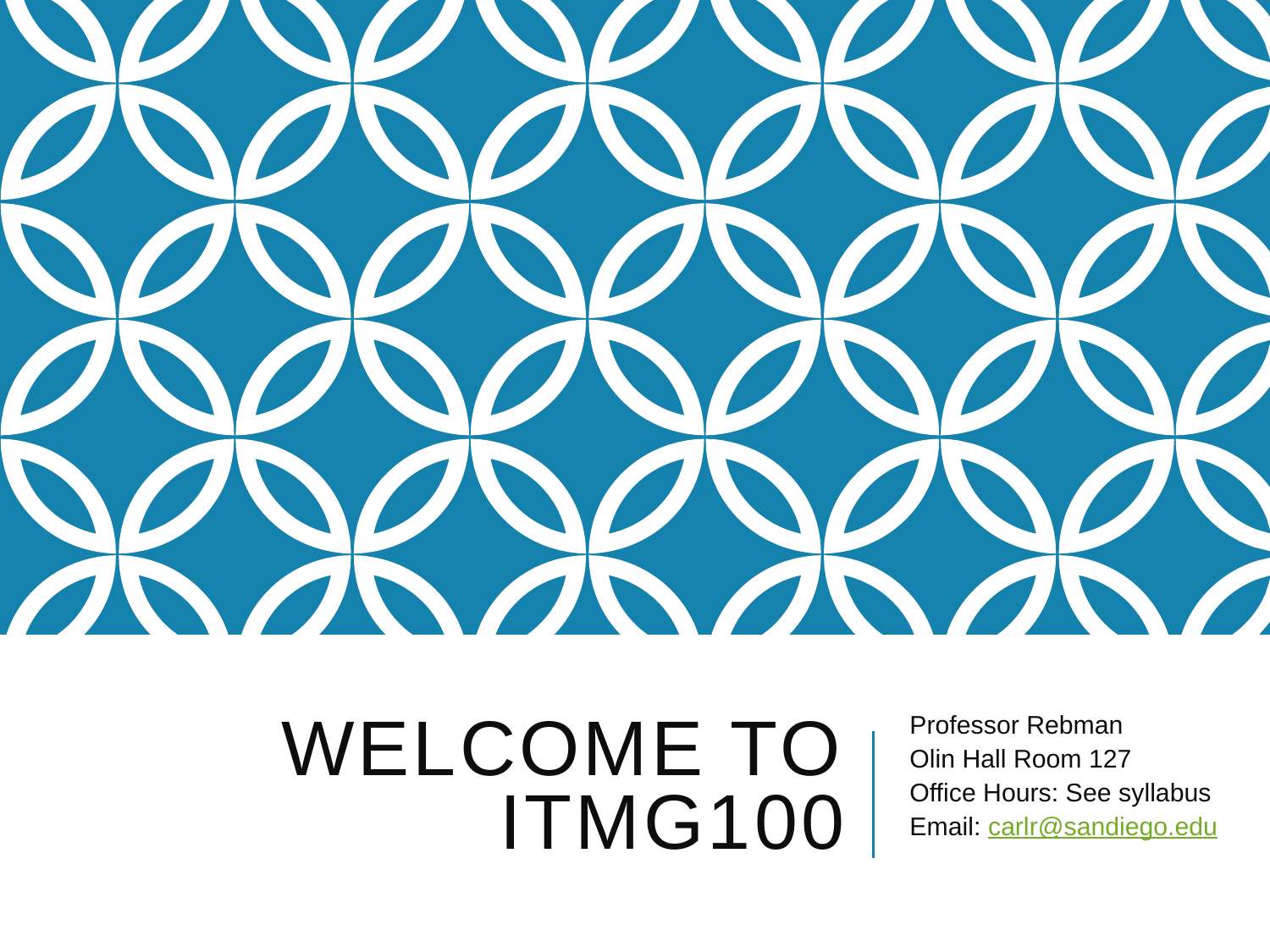

# Welcome to ITMG100
Professor Rebman
Olin Hall Room 127
Office Hours: See syllabus
Email: carlr@sandiego.edu